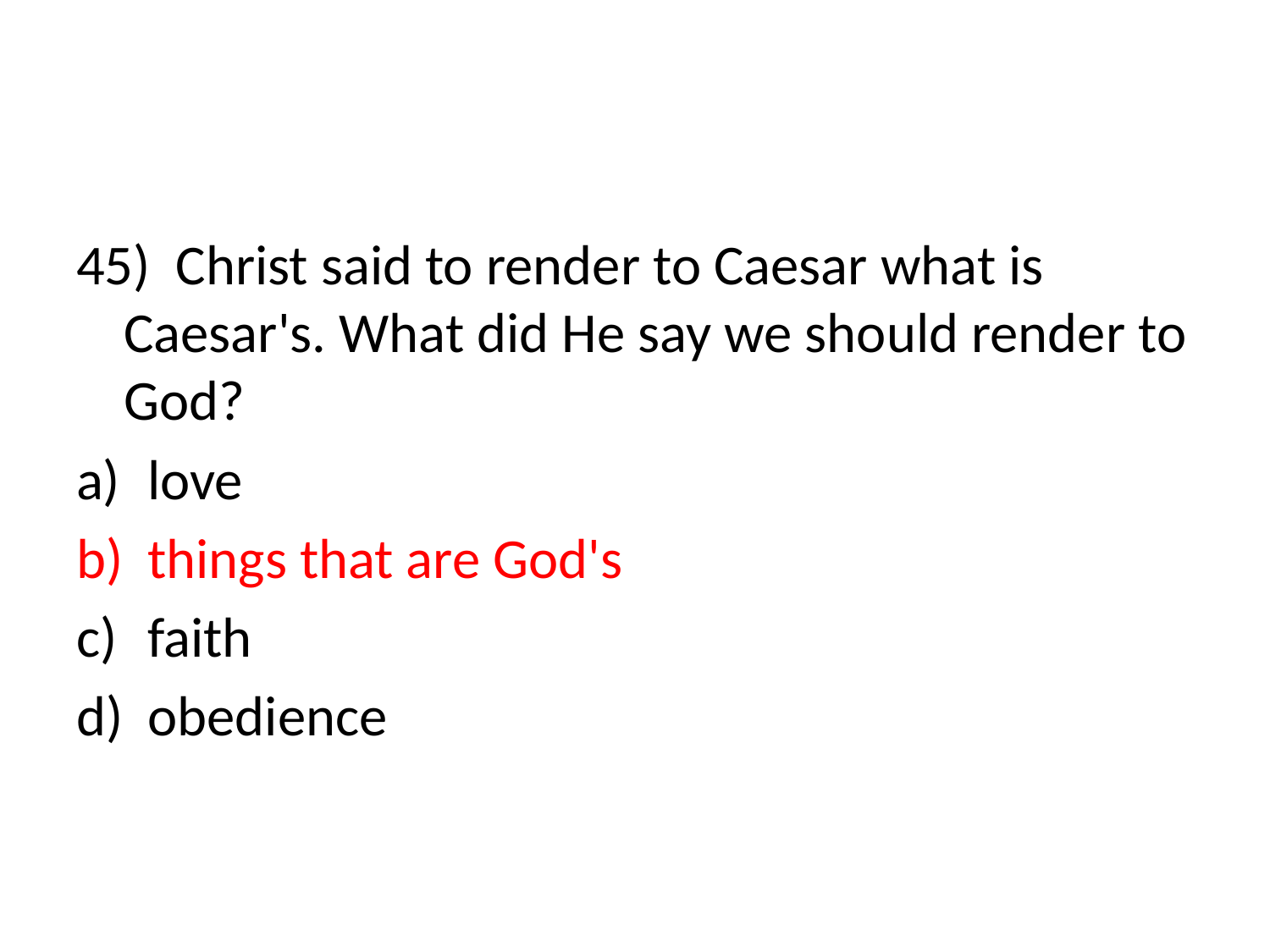

#
45)  Christ said to render to Caesar what is Caesar's. What did He say we should render to God?
love
things that are God's
faith
obedience